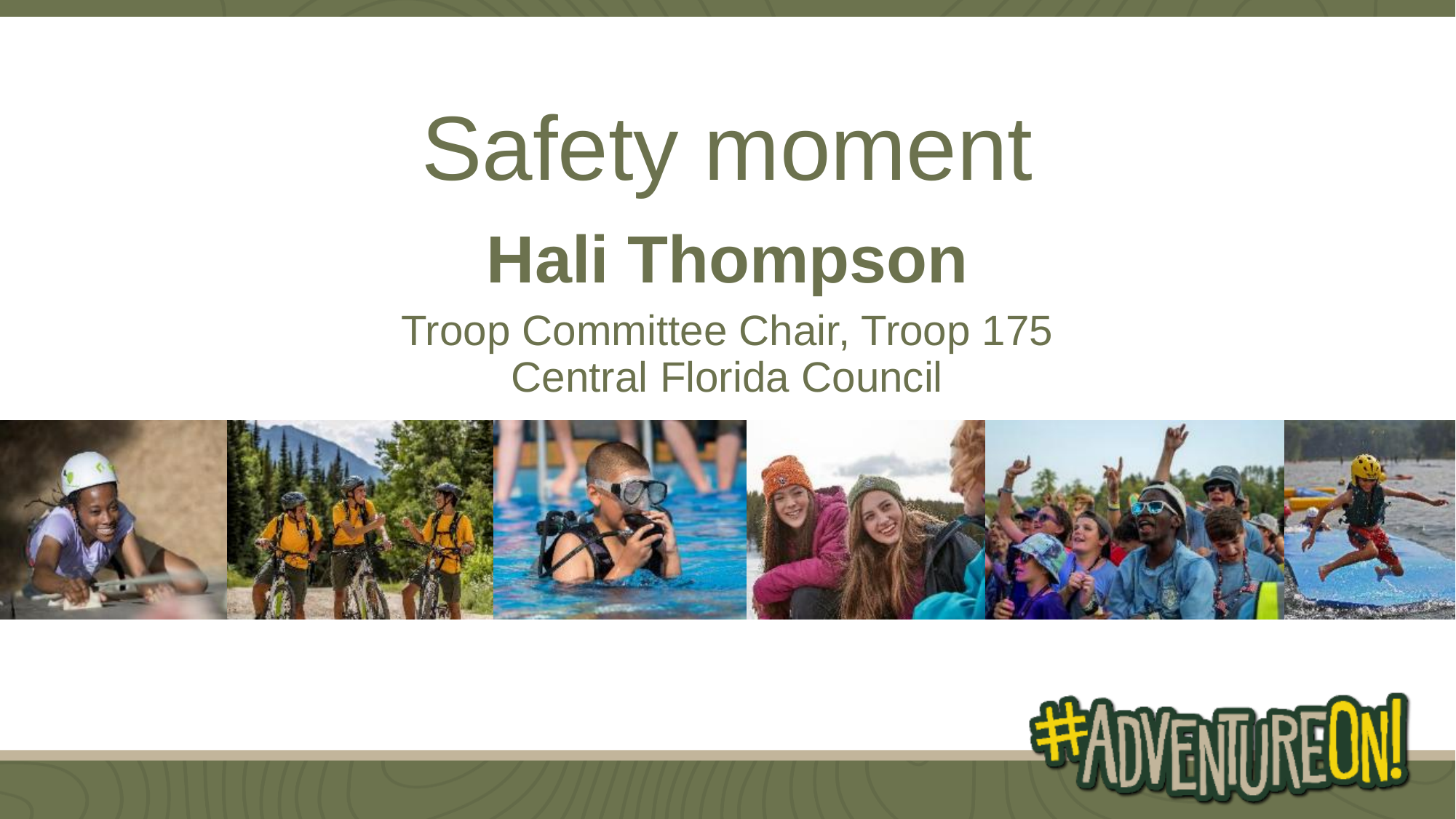

Safety moment
Hali Thompson
Troop Committee Chair, Troop 175
Central Florida Council